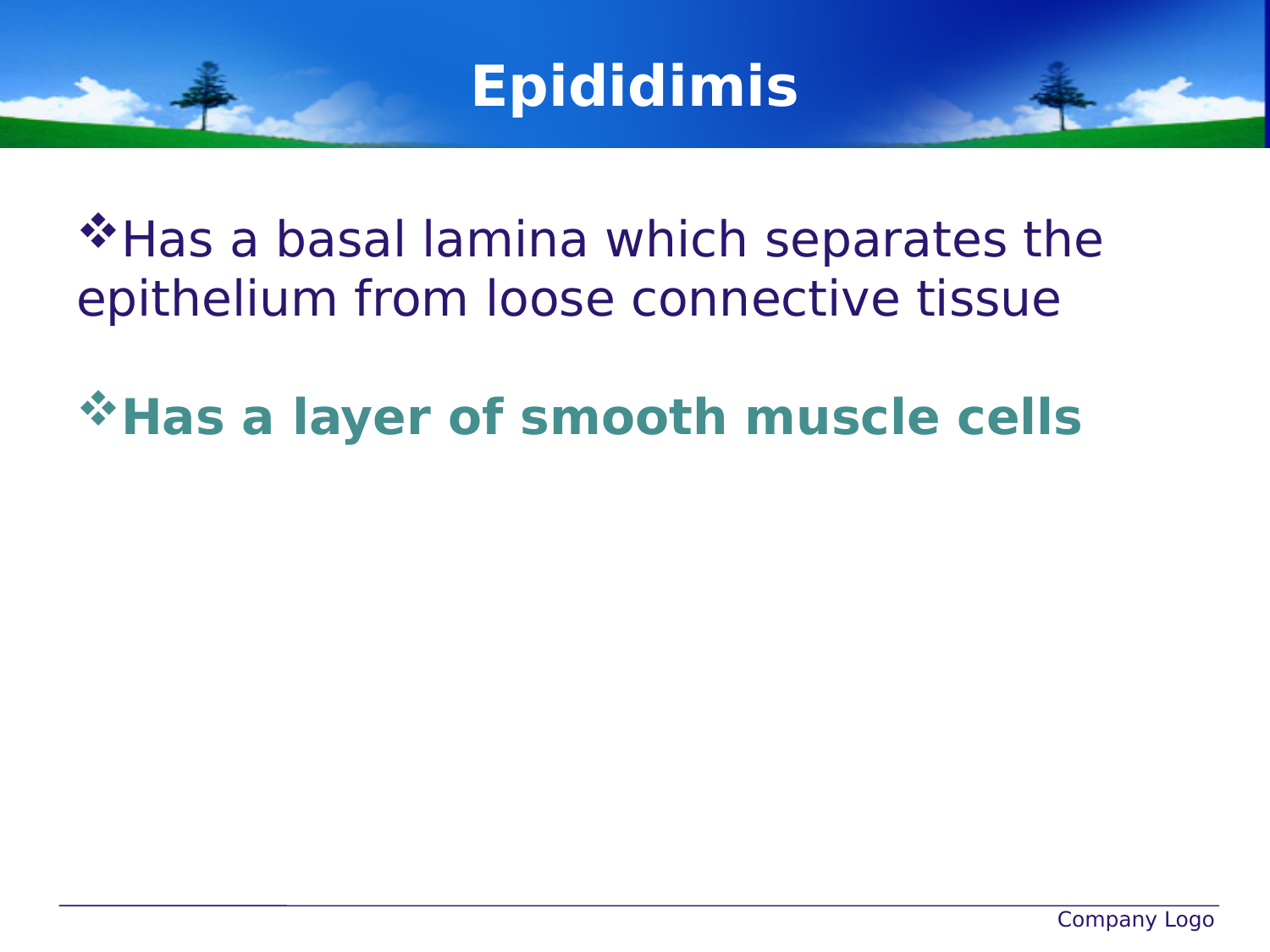

# Epididimis
Has a basal lamina which separates the epithelium from loose connective tissue

Has a layer of smooth muscle cells
Company Logo